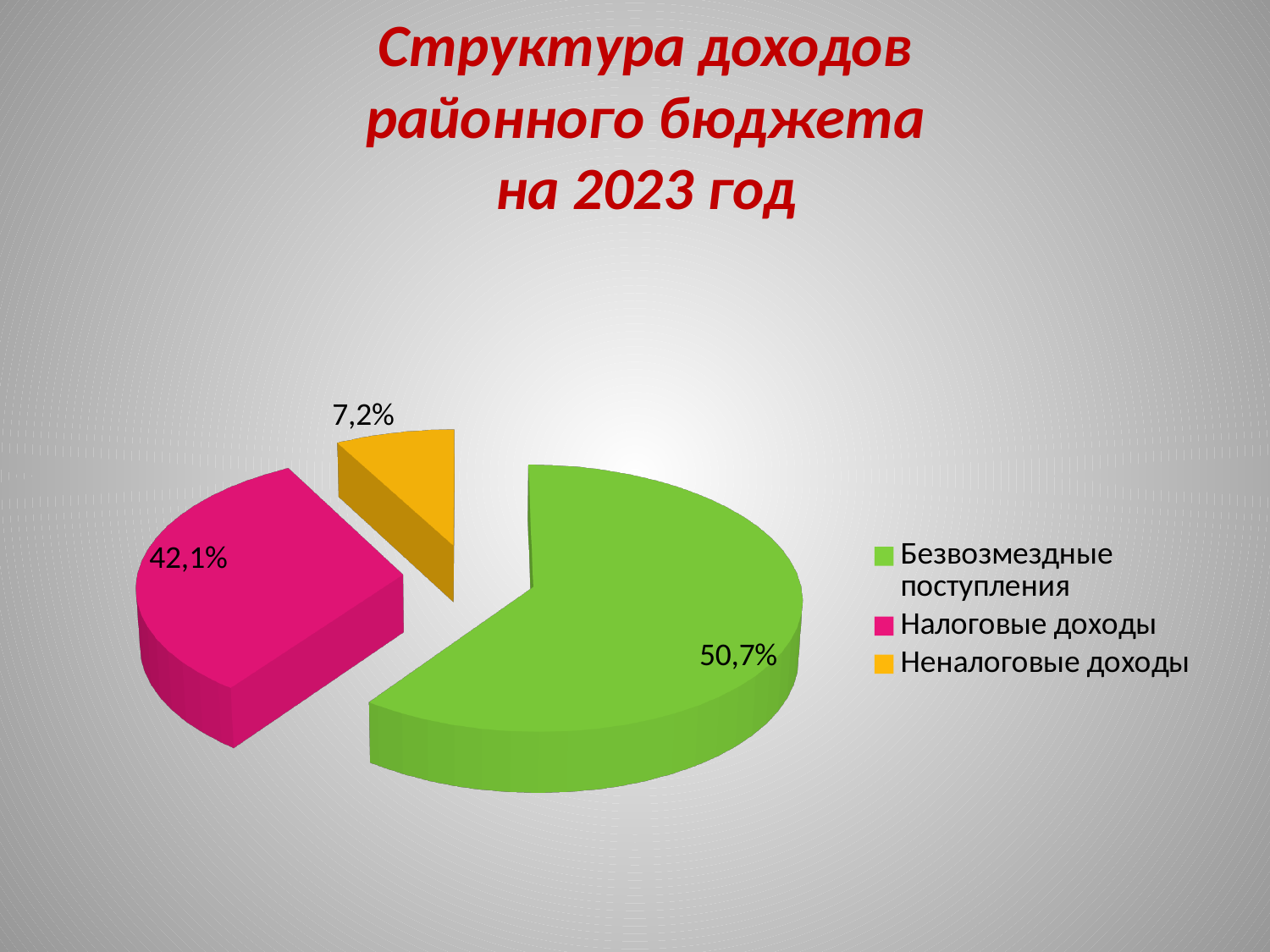

# Структура доходов районного бюджета на 2023 год

[unsupported chart]